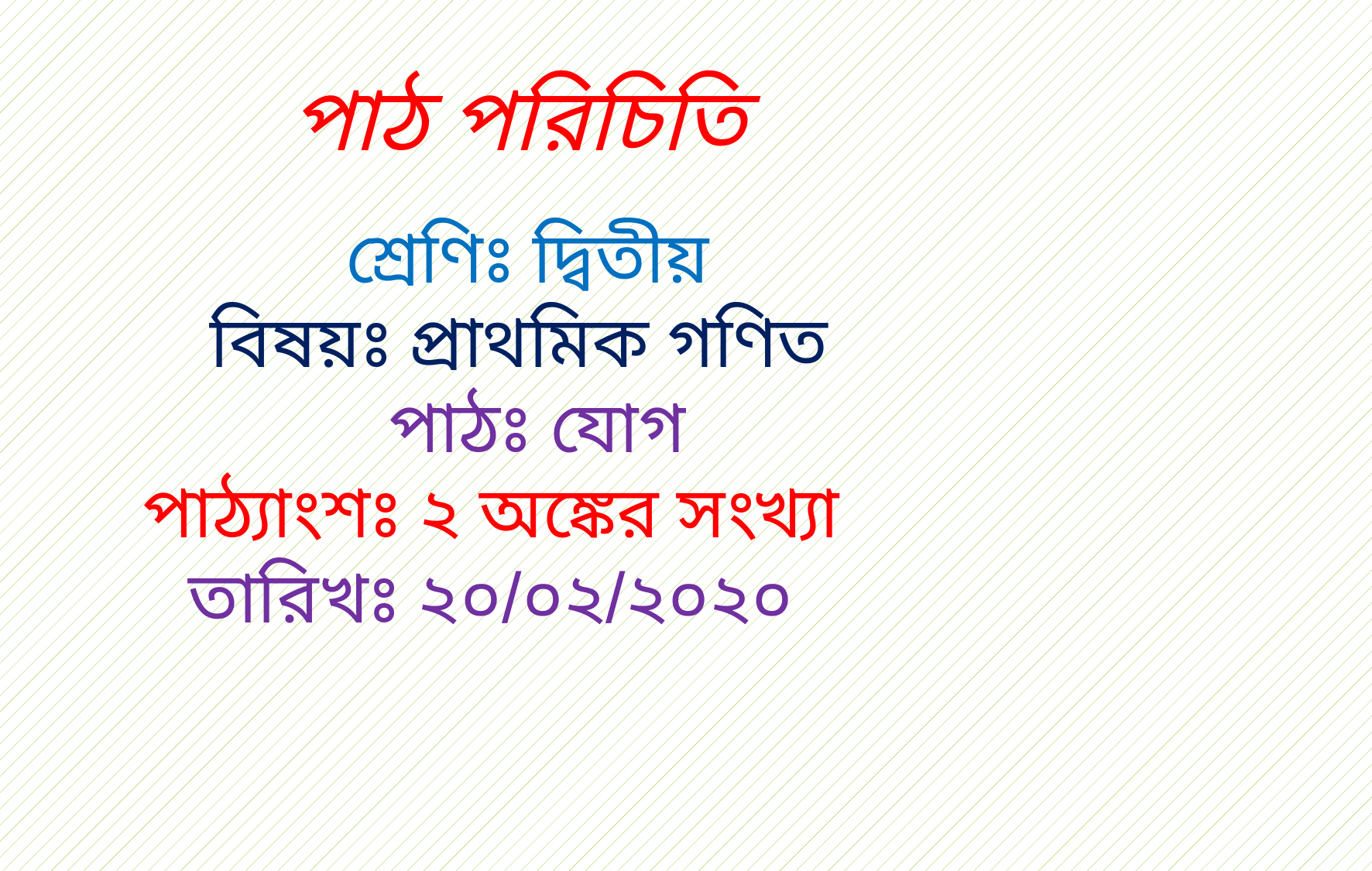

পাঠ পরিচিতি

    শ্রেণিঃ দ্বিতীয়
   বিষয়ঃ প্রাথমিক গণিত
     পাঠঃ যোগ
পাঠ্যাংশঃ ২ অঙ্কের সংখ্যা
তারিখঃ ২০/০২/২০২০